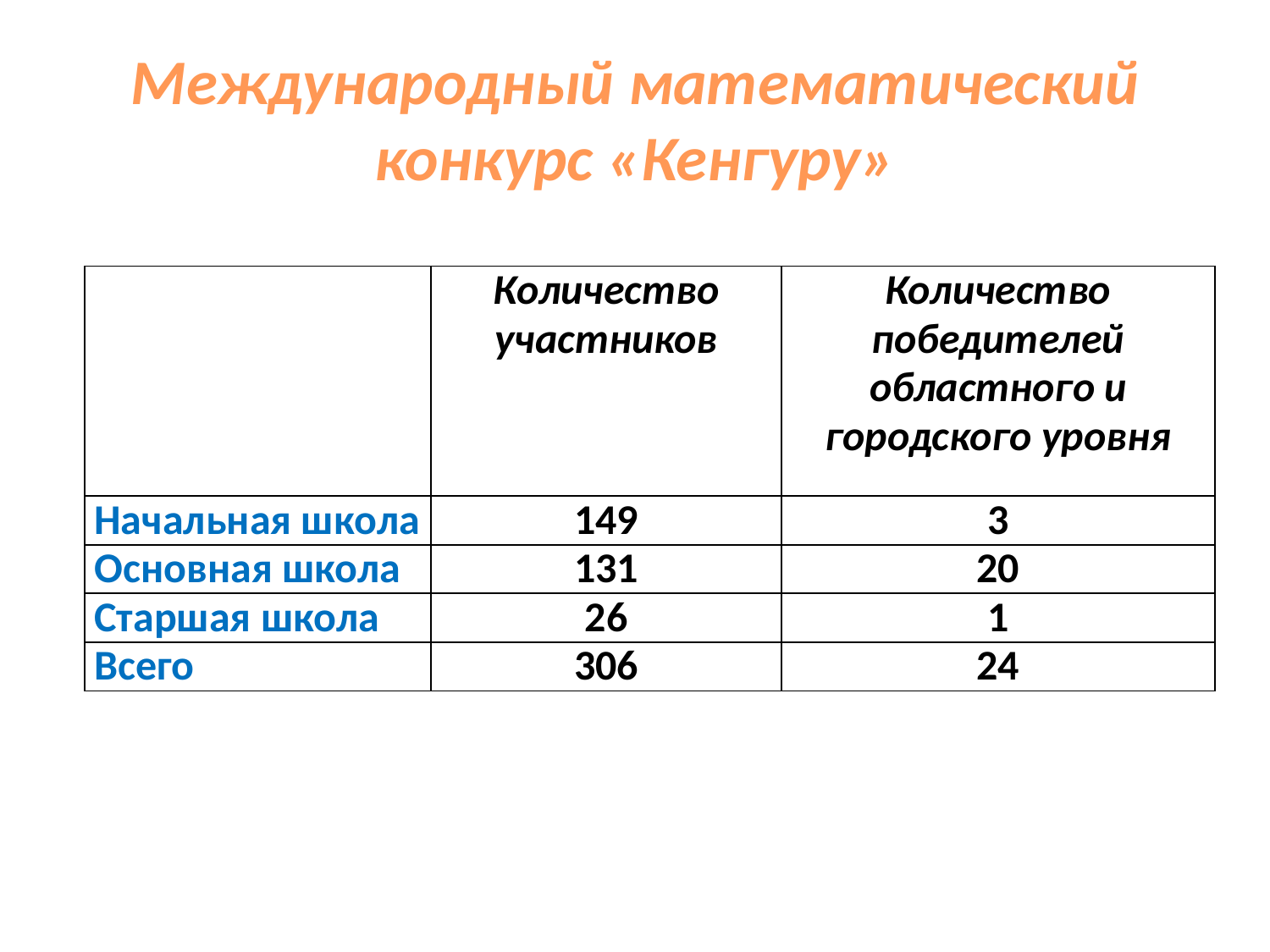

# Международный математический конкурс «Кенгуру»
|  | Количество участников | Количество победителей областного и городского уровня |
| --- | --- | --- |
| Начальная школа | 149 | 3 |
| Основная школа | 131 | 20 |
| Старшая школа | 26 | 1 |
| Всего | 306 | 24 |